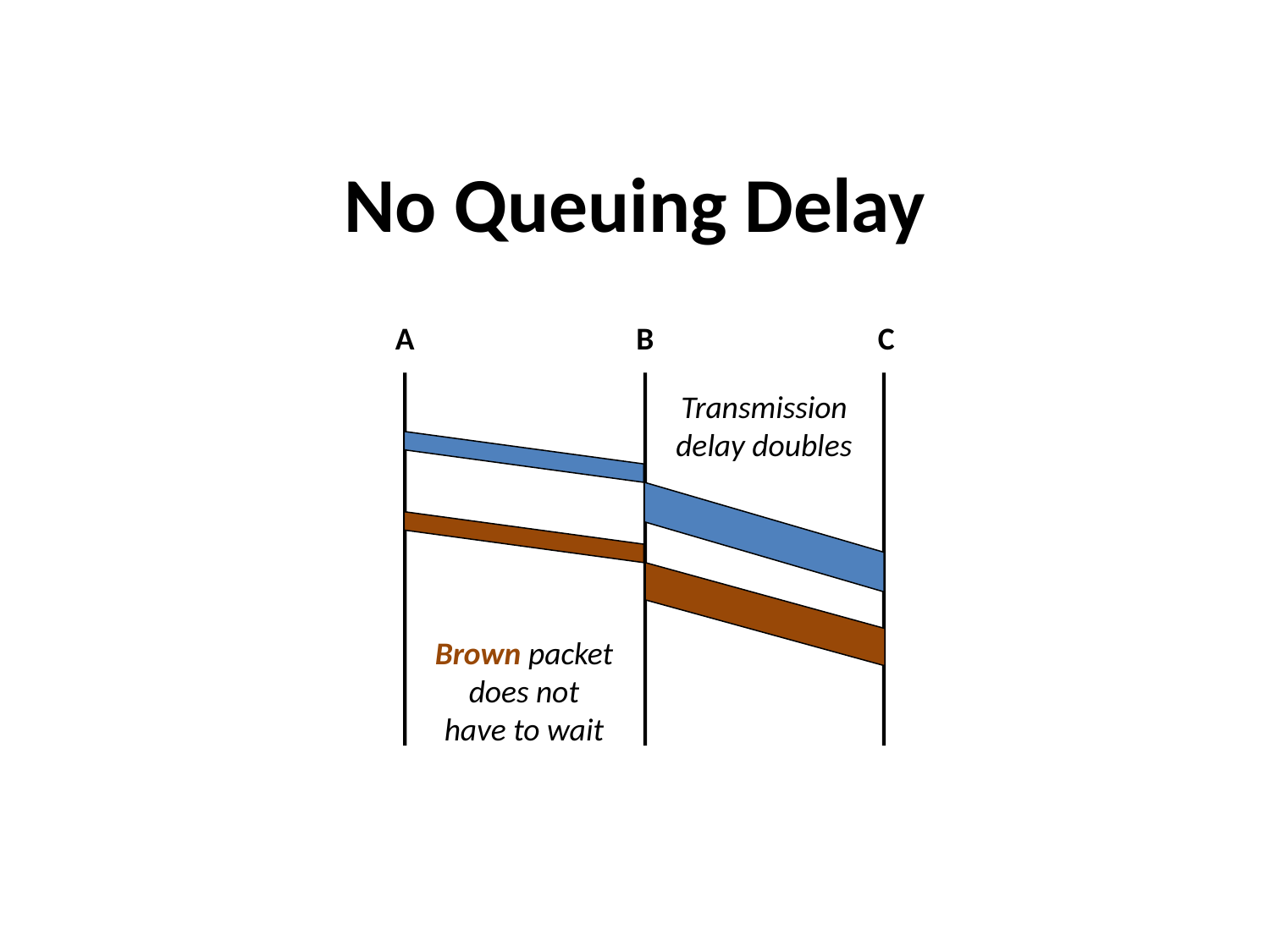

# No Queuing Delay
A
B
C

Transmission delay doubles

Brown packet does not have to wait